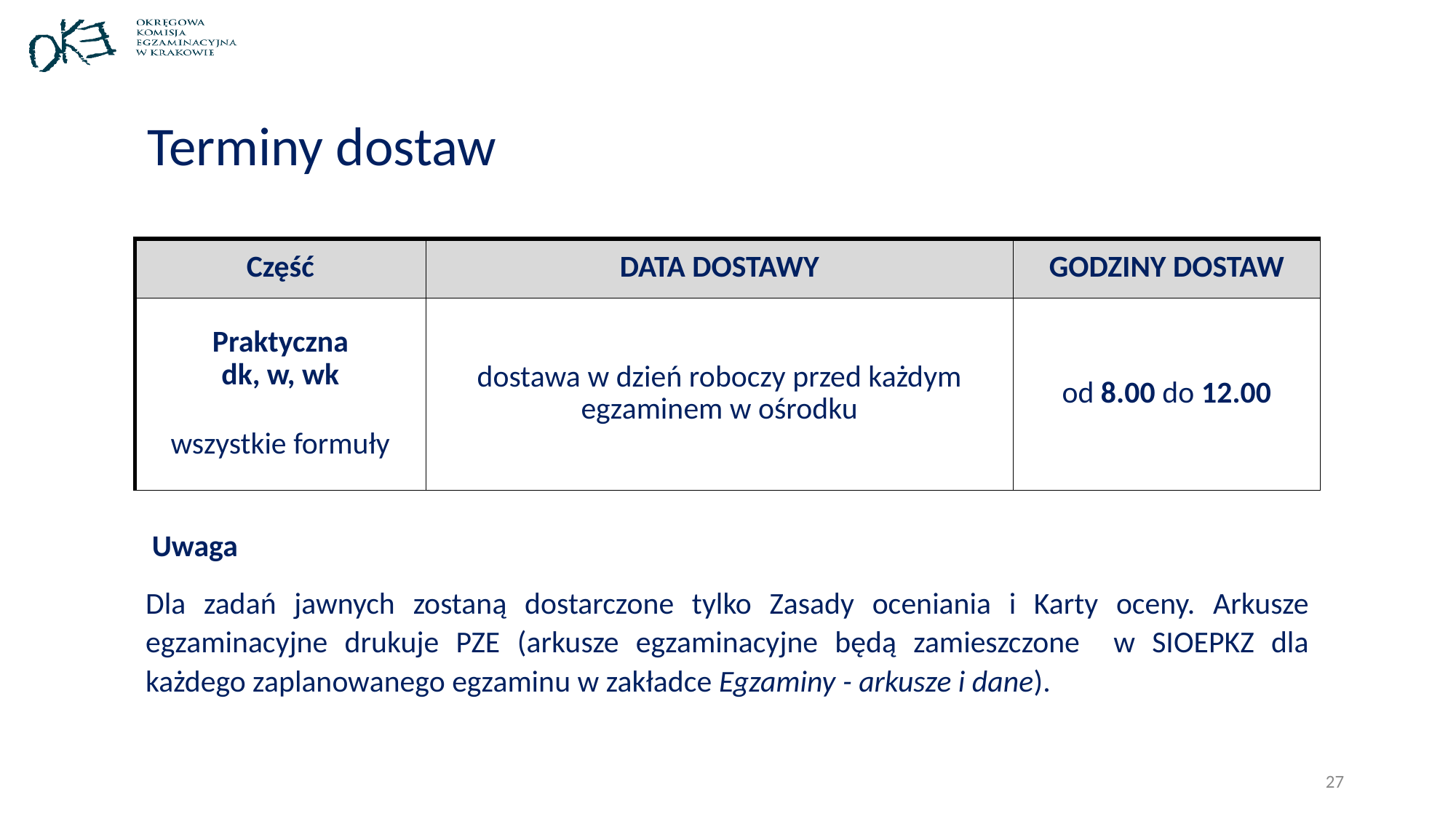

Terminy dostaw
| Część | DATA DOSTAWY | GODZINY DOSTAW |
| --- | --- | --- |
| Praktyczna dk, w, wk wszystkie formuły | dostawa w dzień roboczy przed każdym egzaminem w ośrodku | od 8.00 do 12.00 |
 Uwaga
Dla zadań jawnych zostaną dostarczone tylko Zasady oceniania i Karty oceny. Arkusze egzaminacyjne drukuje PZE (arkusze egzaminacyjne będą zamieszczone  w SIOEPKZ dla każdego zaplanowanego egzaminu w zakładce Egzaminy - arkusze i dane).
27